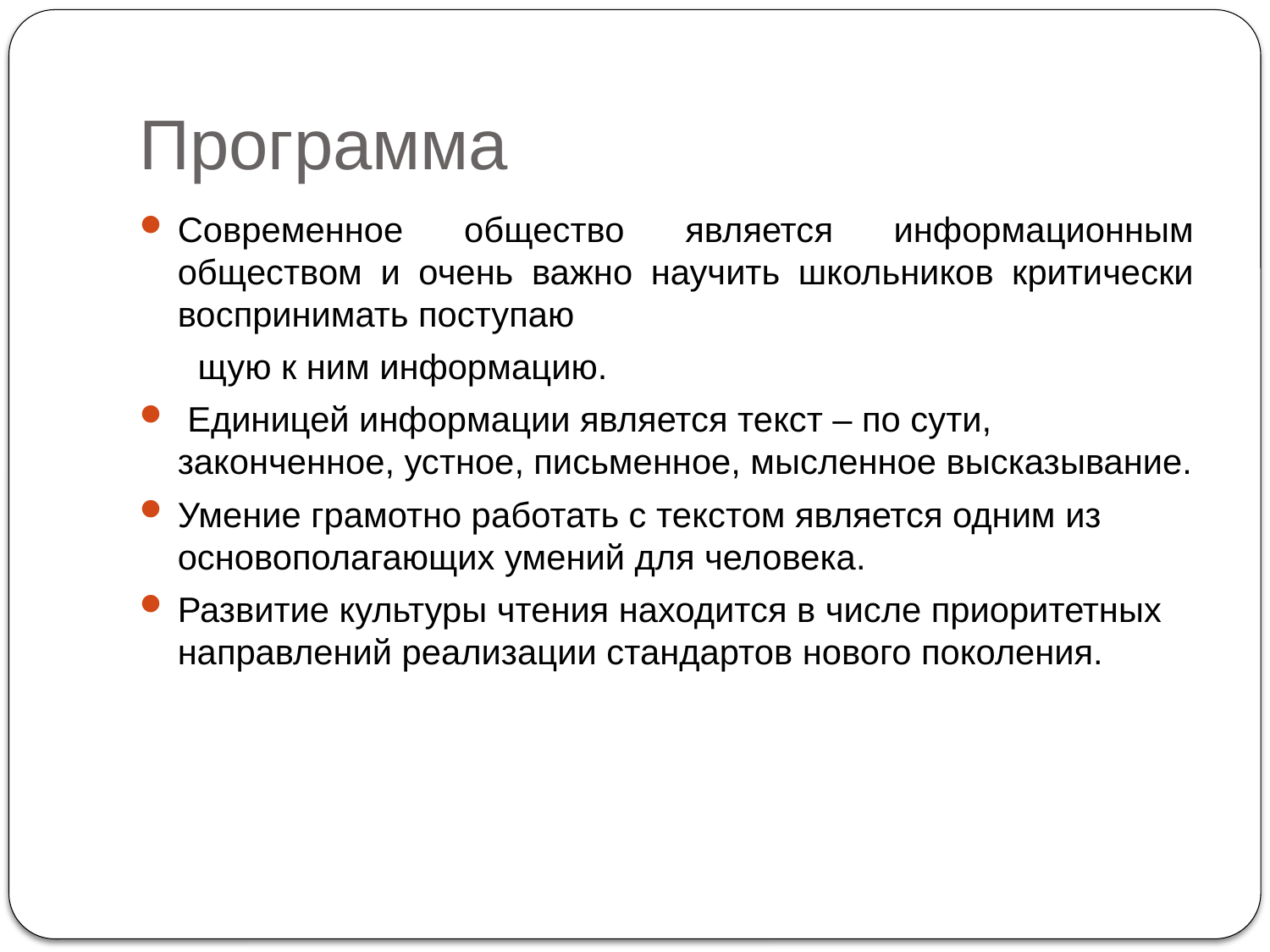

# Программа
Современное общество является информационным обществом и очень важно научить школьников критически воспринимать поступаю
      щую к ним информацию.
 Единицей информации является текст – по сути, законченное, устное, письменное, мысленное высказывание.
Умение грамотно работать с текстом является одним из основополагающих умений для человека.
Развитие культуры чтения находится в числе приоритетных направлений реализации стандартов нового поколения.